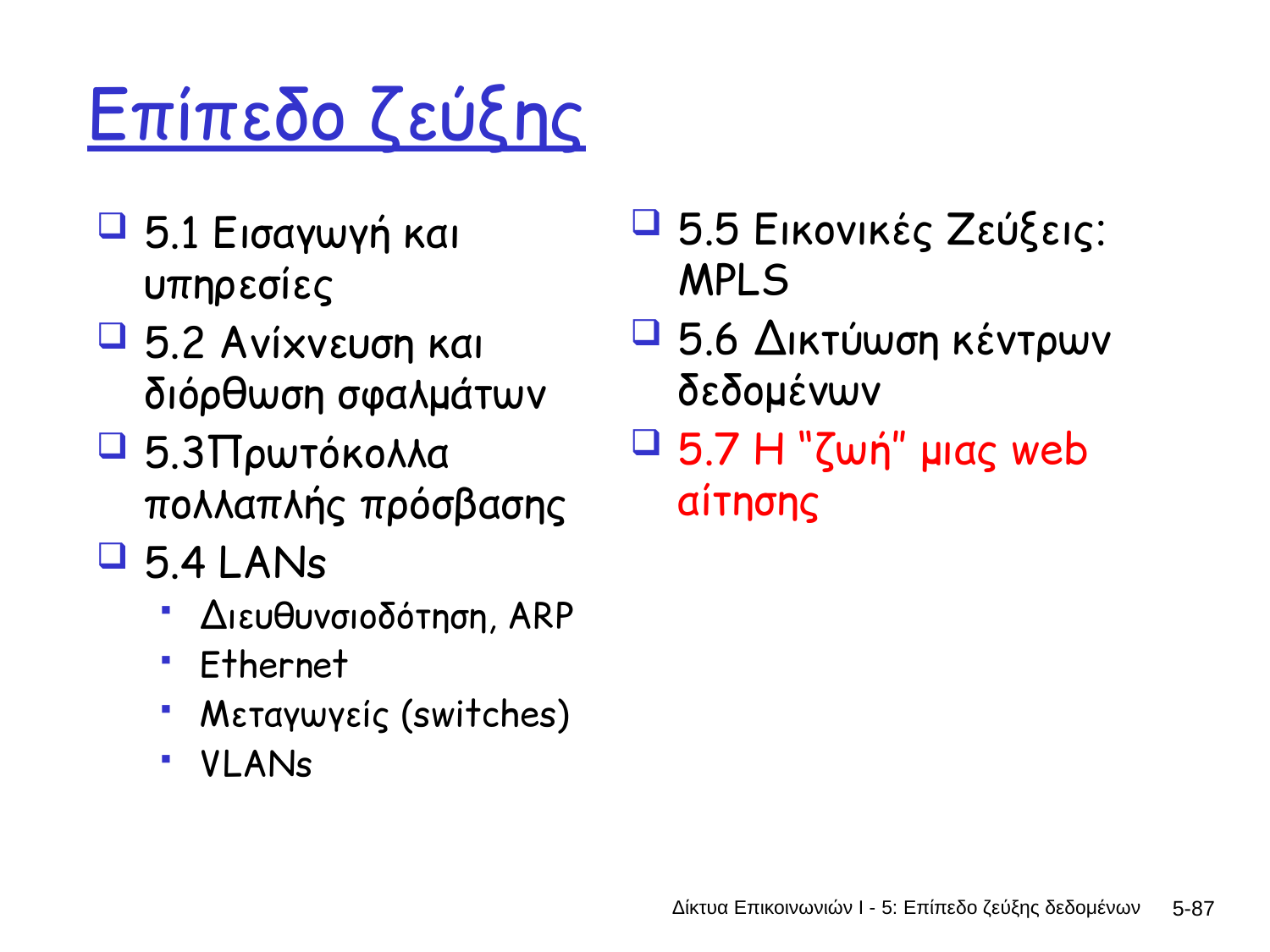

# Επίπεδο ζεύξης
5.5 Εικονικές Ζεύξεις: MPLS
5.6 Δικτύωση κέντρων δεδομένων
5.7 Η “ζωή” μιας web αίτησης

5.1 Εισαγωγή και υπηρεσίες
5.2 Ανίχνευση και διόρθωση σφαλμάτων
5.3Πρωτόκολλα πολλαπλής πρόσβασης
5.4 LANs
Διευθυνσιοδότηση, ARP
Ethernet
Μεταγωγείς (switches)
VLANs
Δίκτυα Επικοινωνιών Ι - 5: Επίπεδο ζεύξης δεδομένων
5-87